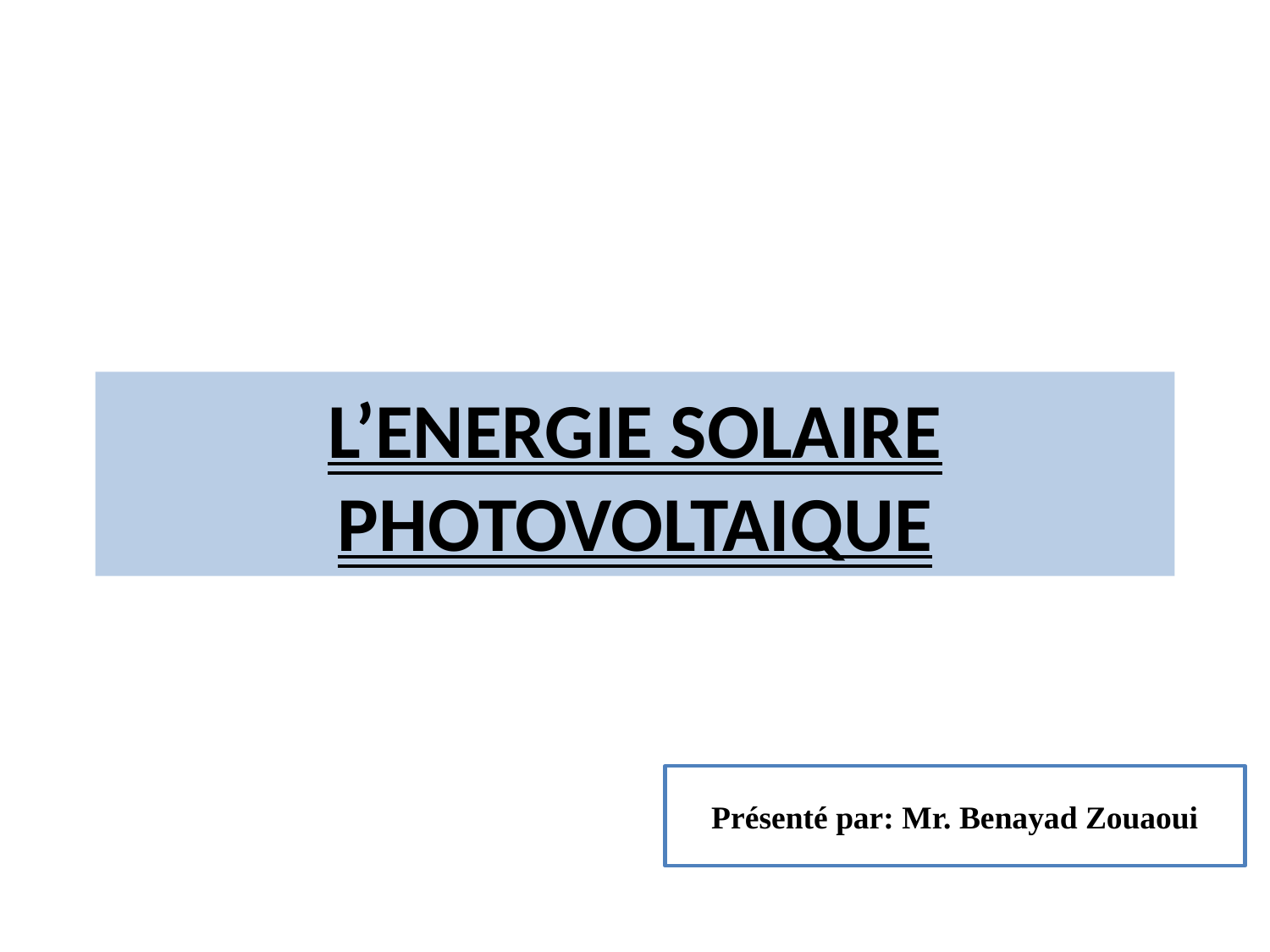

# L’ENERGIE SOLAIRE PHOTOVOLTAIQUE
Présenté par: Mr. Benayad Zouaoui